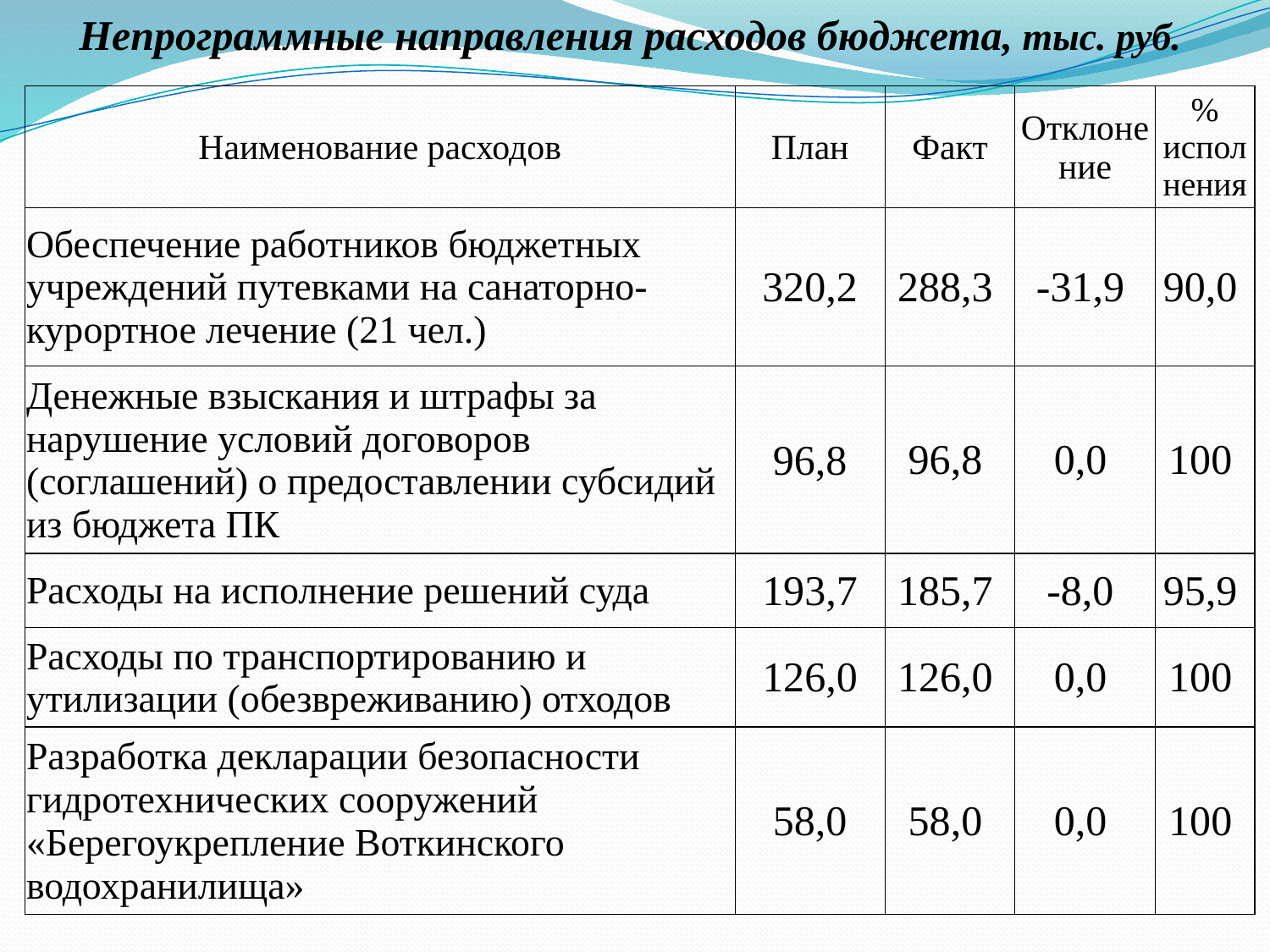

Непрограммные направления расходов бюджета, тыс. руб.
| Наименование расходов | План | Факт | Отклонение | % исполнения |
| --- | --- | --- | --- | --- |
| Обеспечение работников бюджетных учреждений путевками на санаторно-курортное лечение (21 чел.) | 320,2 | 288,3 | -31,9 | 90,0 |
| Денежные взыскания и штрафы за нарушение условий договоров (соглашений) о предоставлении субсидий из бюджета ПК | 96,8 | 96,8 | 0,0 | 100 |
| Расходы на исполнение решений суда | 193,7 | 185,7 | -8,0 | 95,9 |
| Расходы по транспортированию и утилизации (обезвреживанию) отходов | 126,0 | 126,0 | 0,0 | 100 |
| Разработка декларации безопасности гидротехнических сооружений «Берегоукрепление Воткинского водохранилища» | 58,0 | 58,0 | 0,0 | 100 |